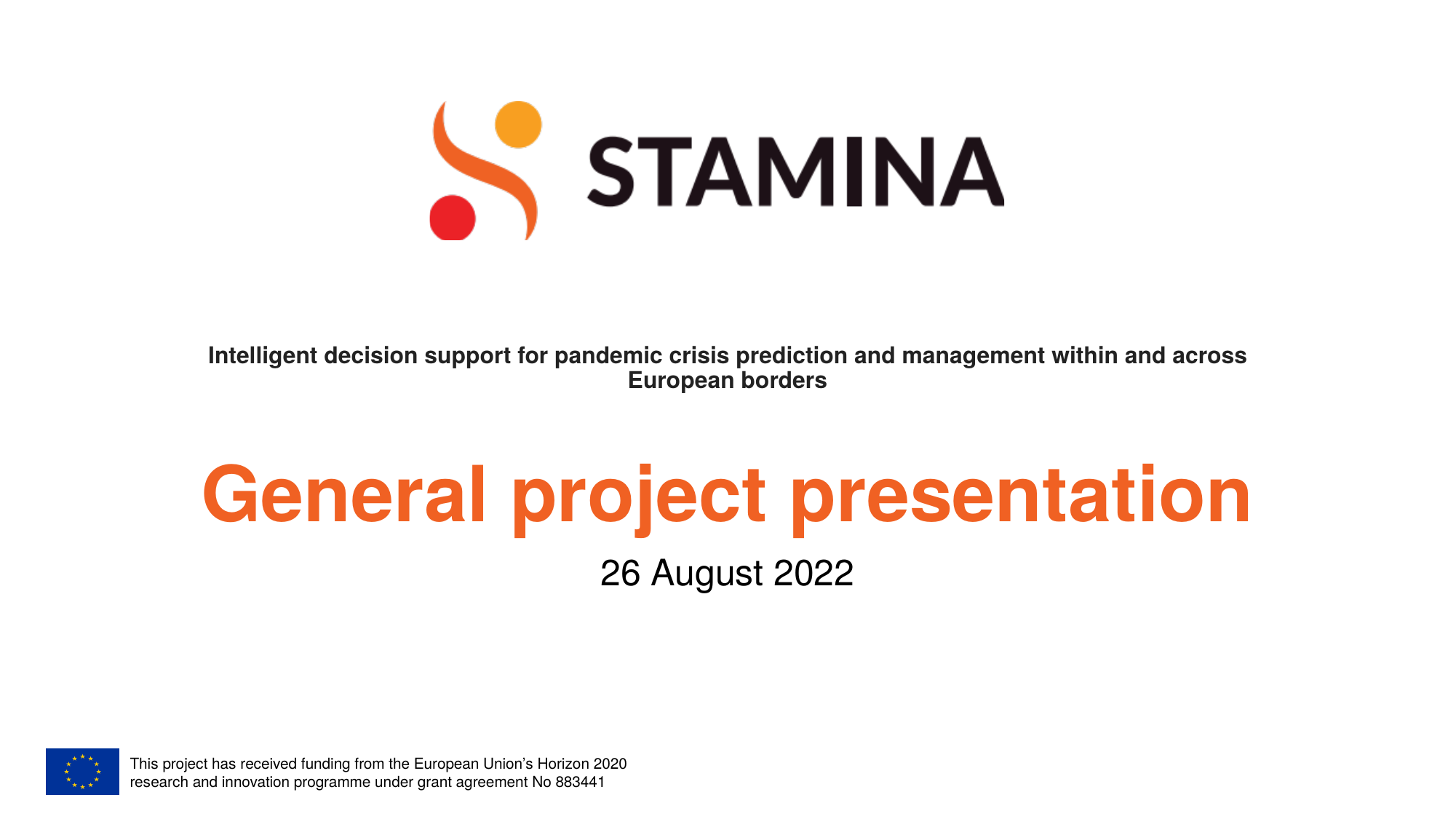

# Intelligent decision support for pandemic crisis prediction and management within and across European borders General project presentation
26 August 2022